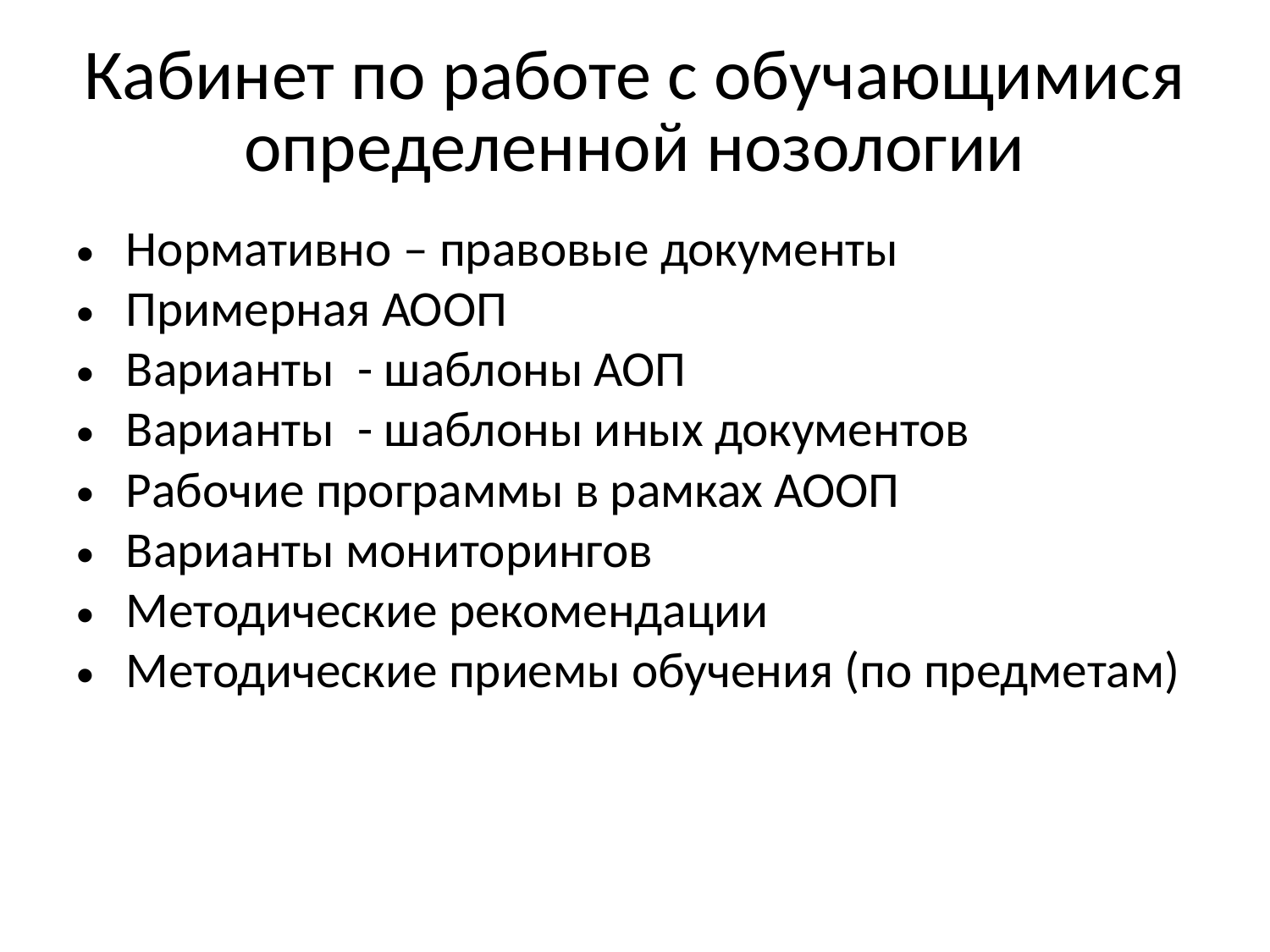

# Кабинет по работе с обучающимися определенной нозологии
Нормативно – правовые документы
Примерная АООП
Варианты  - шаблоны АОП
Варианты  - шаблоны иных документов
Рабочие программы в рамках АООП
Варианты мониторингов
Методические рекомендации
Методические приемы обучения (по предметам)